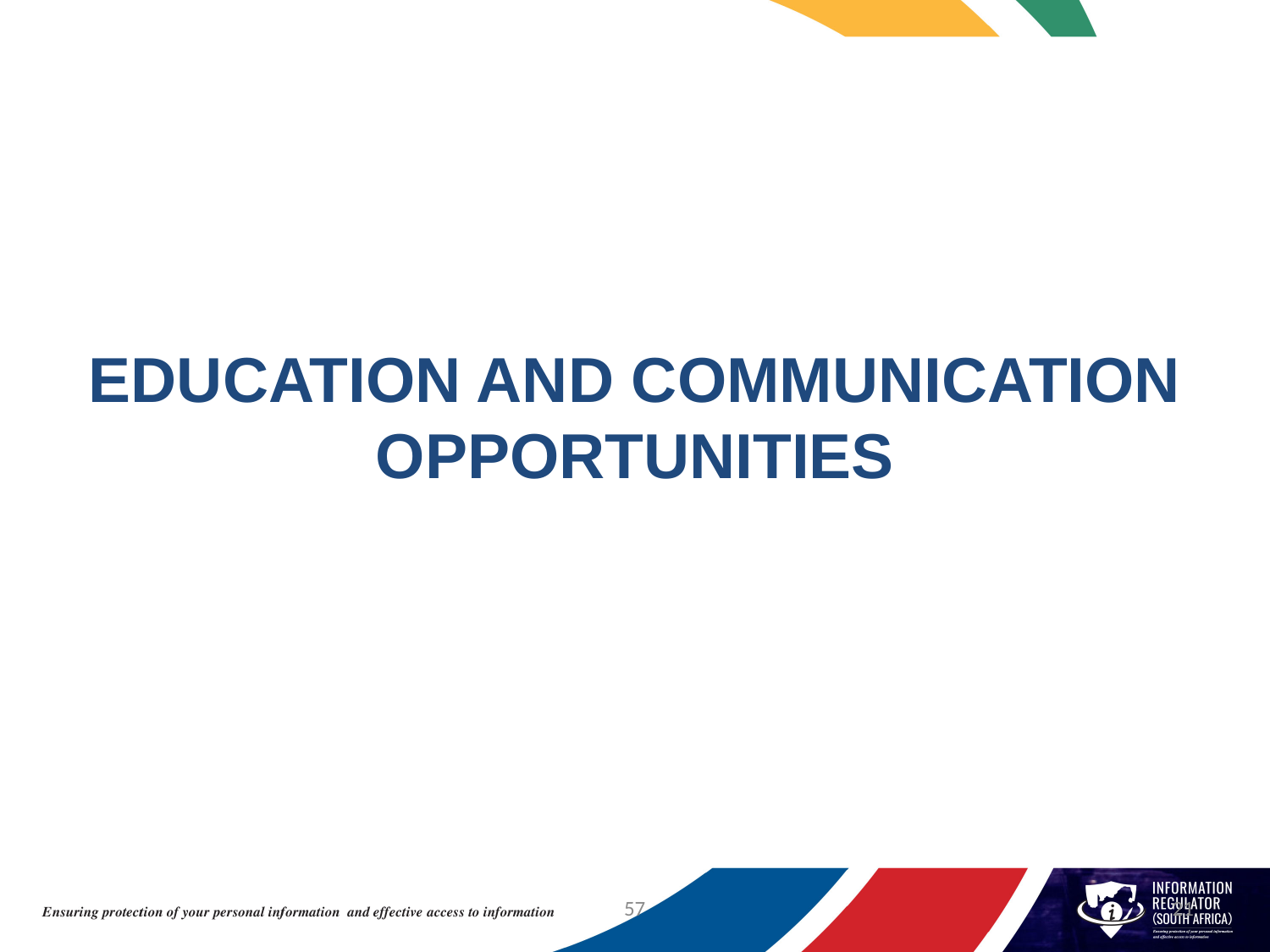

# EDUCATION AND COMMUNICATION OPPORTUNITIES
57
21